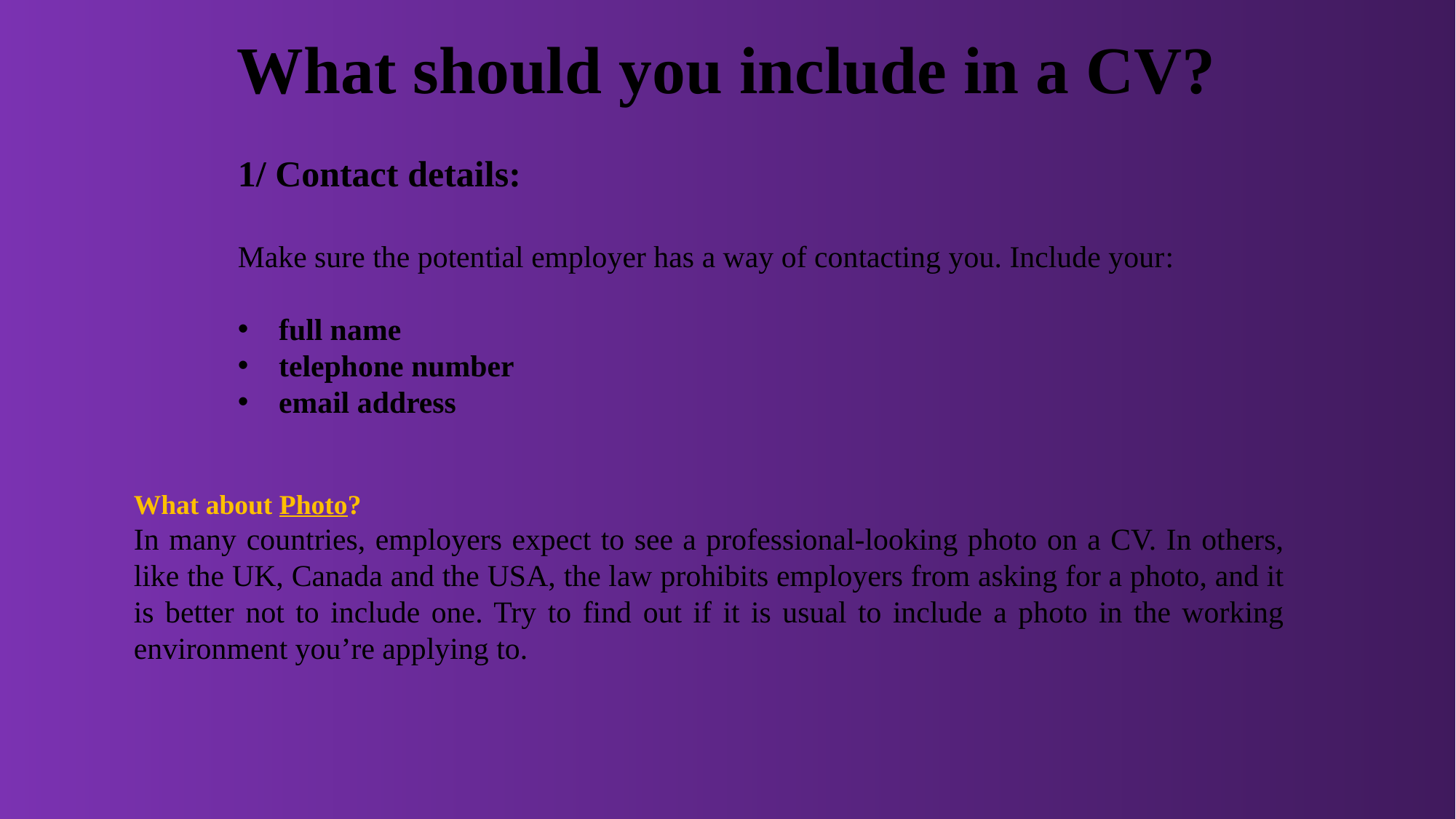

What should you include in a CV?
1/ Contact details:
Make sure the potential employer has a way of contacting you. Include your:

full name
telephone number
email address
What about Photo?
In many countries, employers expect to see a professional-looking photo on a CV. In others, like the UK, Canada and the USA, the law prohibits employers from asking for a photo, and it is better not to include one. Try to find out if it is usual to include a photo in the working environment you’re applying to.